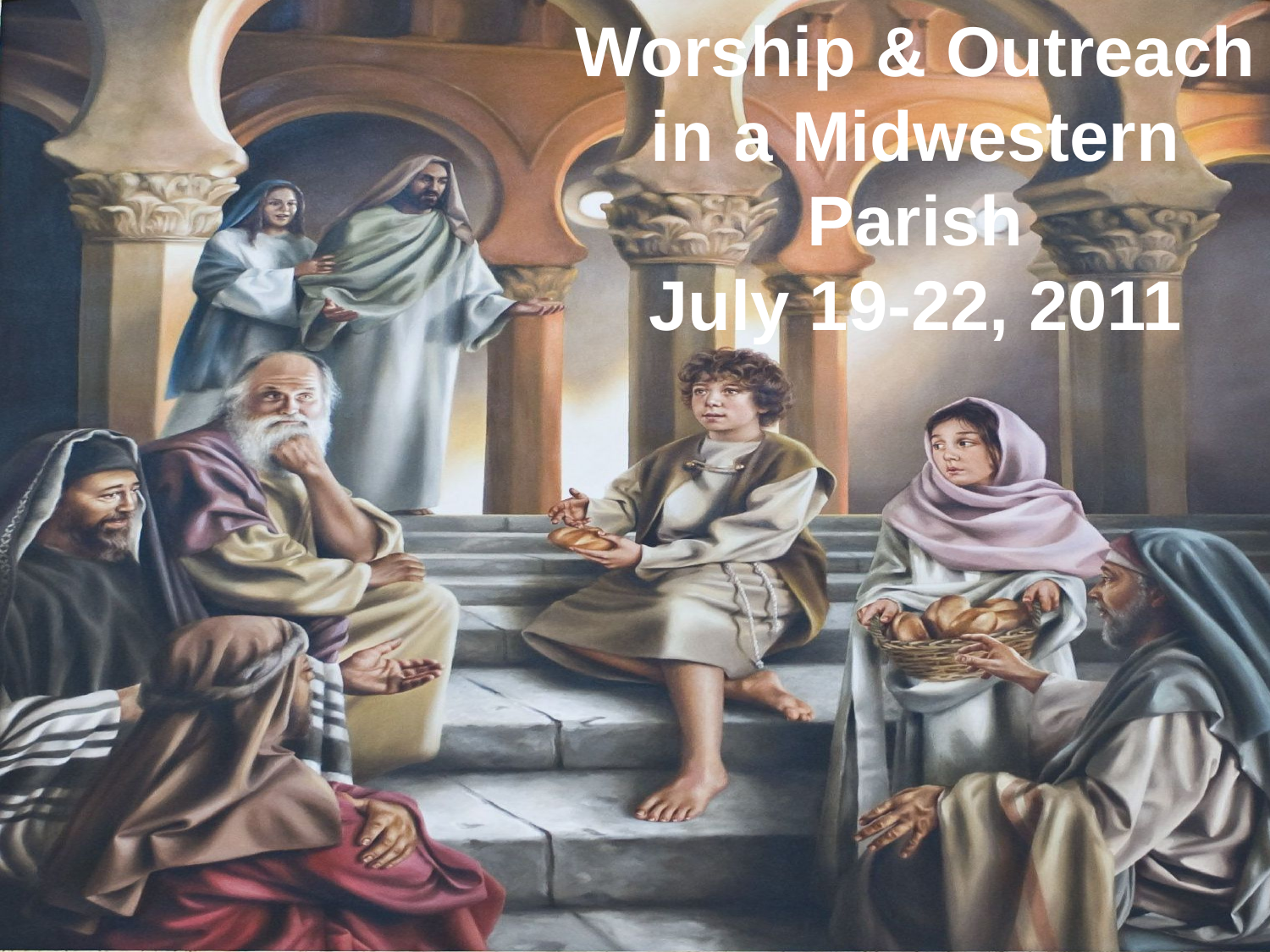

Worship & Outreach in a Midwestern Parish
July 19-22, 2011